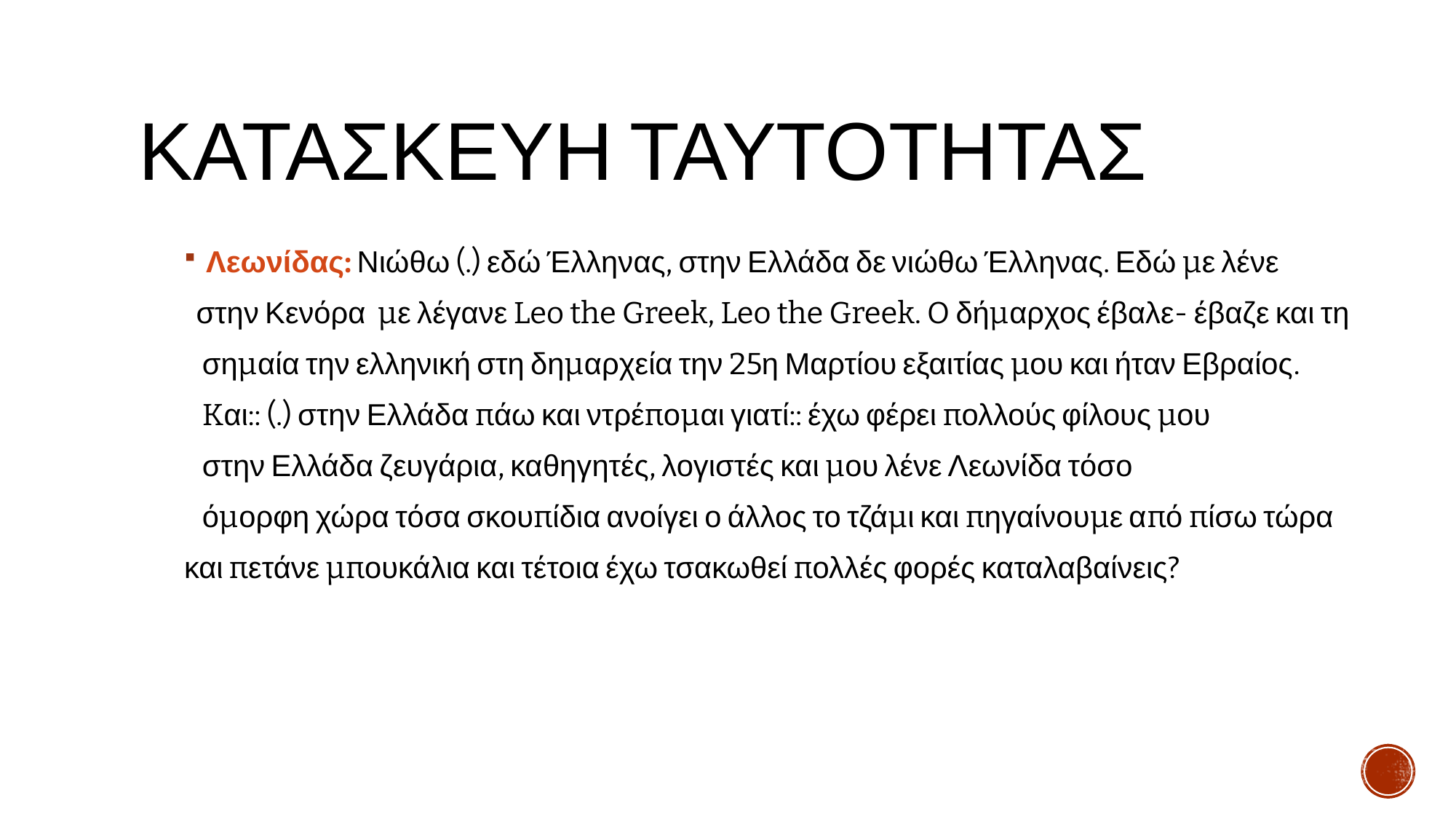

# Κατασκευη ταυτοτητασ
Λεωνίδας: Νιώθω (.) εδώ Έλληνας, στην Ελλάδα δε νιώθω Έλληνας. Εδώ με λένε
  στην Κενόρα  με λέγανε Leo the Greek, Leo the Greek. O δήμαρχος έβαλε- έβαζε και τη
   σημαία την ελληνική στη δημαρχεία την 25η Μαρτίου εξαιτίας μου και ήταν Εβραίος.
   Kαι:: (.) στην Ελλάδα πάω και ντρέπομαι γιατί:: έχω φέρει πολλούς φίλους μου
   στην Ελλάδα ζευγάρια, καθηγητές, λογιστές και μου λένε Λεωνίδα τόσο
   όμορφη χώρα τόσα σκουπίδια ανοίγει ο άλλος το τζάμι και πηγαίνουμε από πίσω τώρα
και πετάνε μπουκάλια και τέτοια έχω τσακωθεί πολλές φορές καταλαβαίνεις?